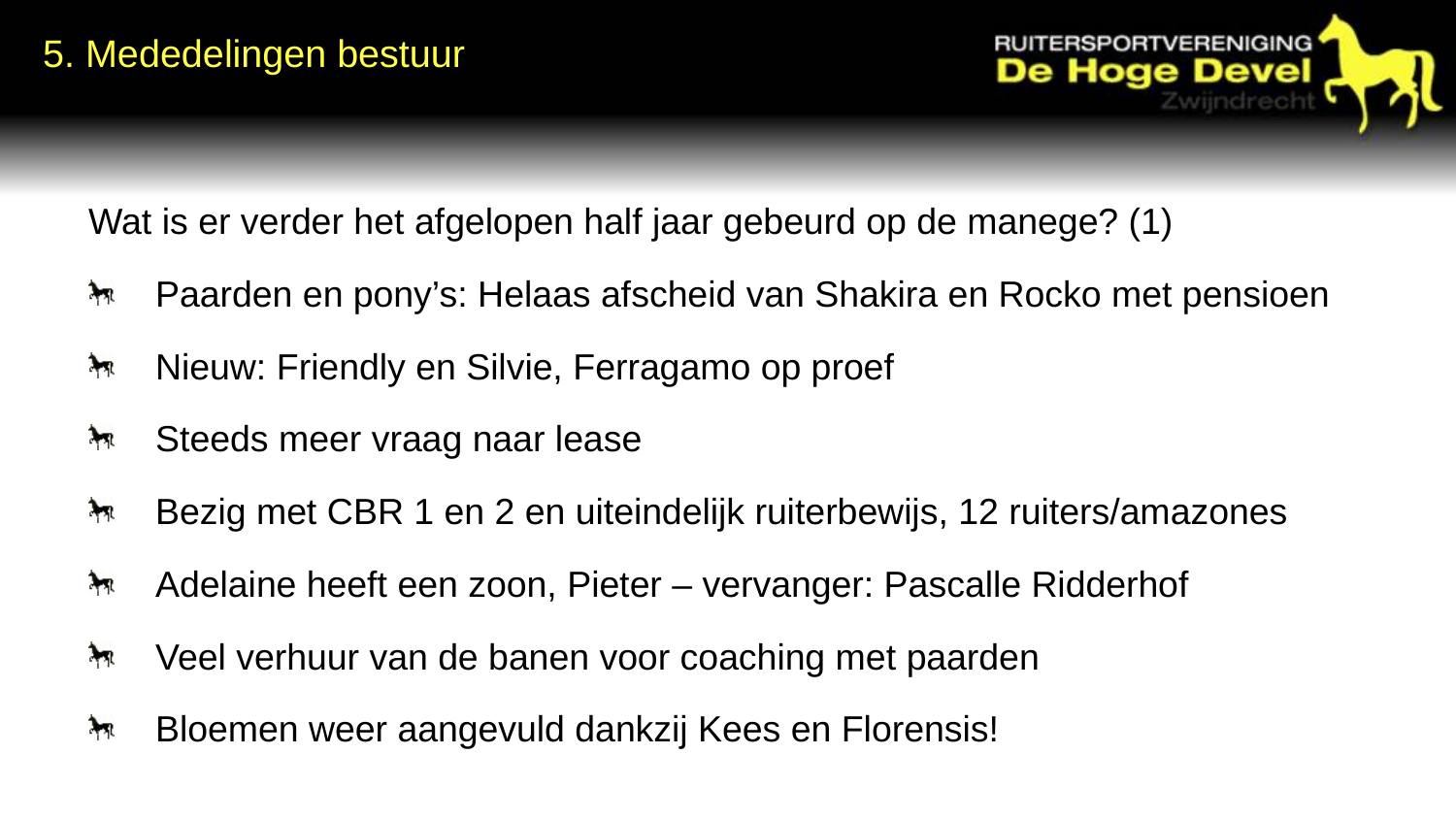

5. Mededelingen bestuur
Wat is er verder het afgelopen half jaar gebeurd op de manege? (1)
Paarden en pony’s: Helaas afscheid van Shakira en Rocko met pensioen
Nieuw: Friendly en Silvie, Ferragamo op proef
Steeds meer vraag naar lease
Bezig met CBR 1 en 2 en uiteindelijk ruiterbewijs, 12 ruiters/amazones
Adelaine heeft een zoon, Pieter – vervanger: Pascalle Ridderhof
Veel verhuur van de banen voor coaching met paarden
Bloemen weer aangevuld dankzij Kees en Florensis!